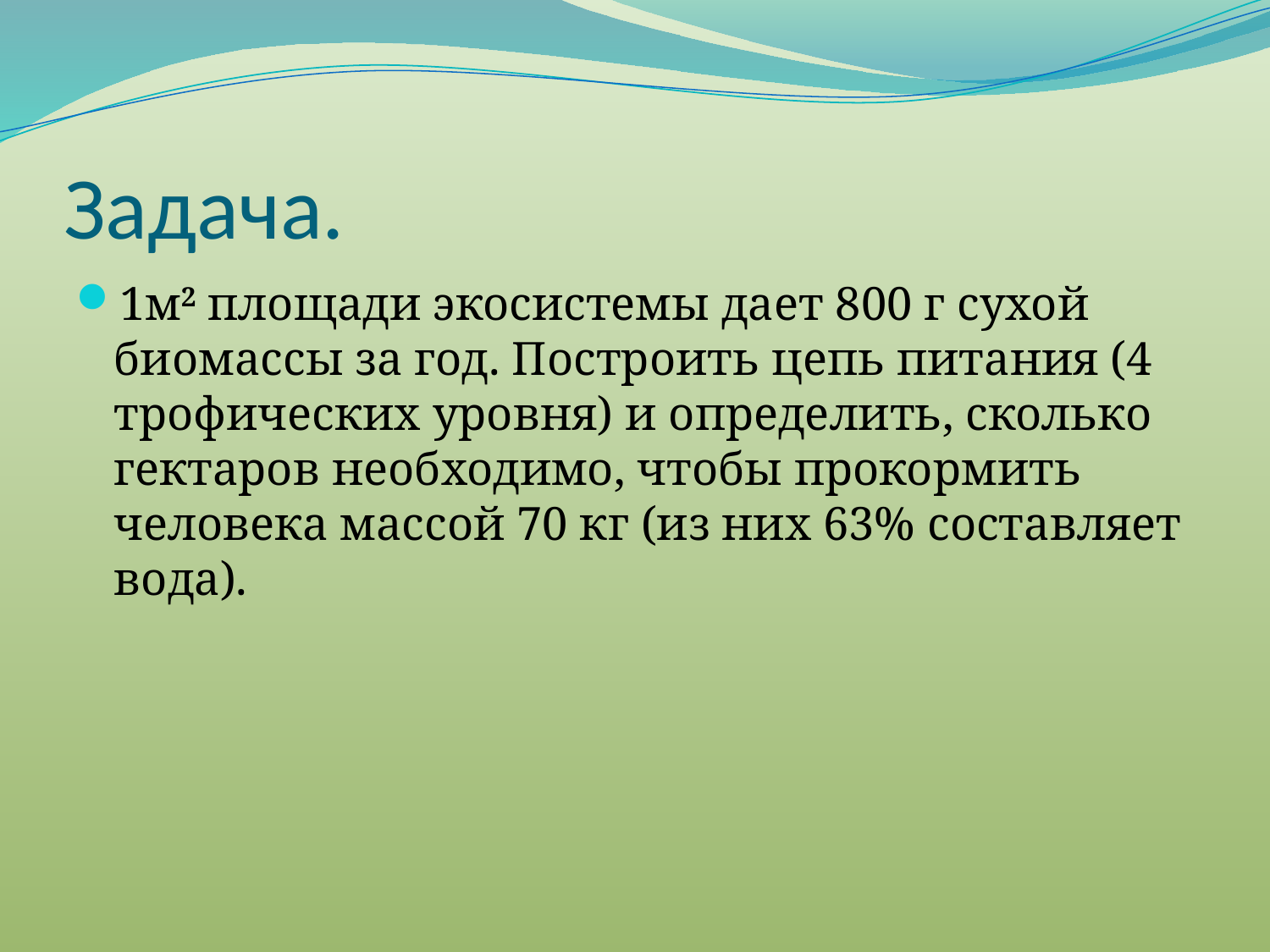

# Задача.
1м2 площади экосистемы дает 800 г сухой биомассы за год. Построить цепь питания (4 трофических уровня) и определить, сколько гектаров необходимо, чтобы прокормить человека массой 70 кг (из них 63% составляет вода).